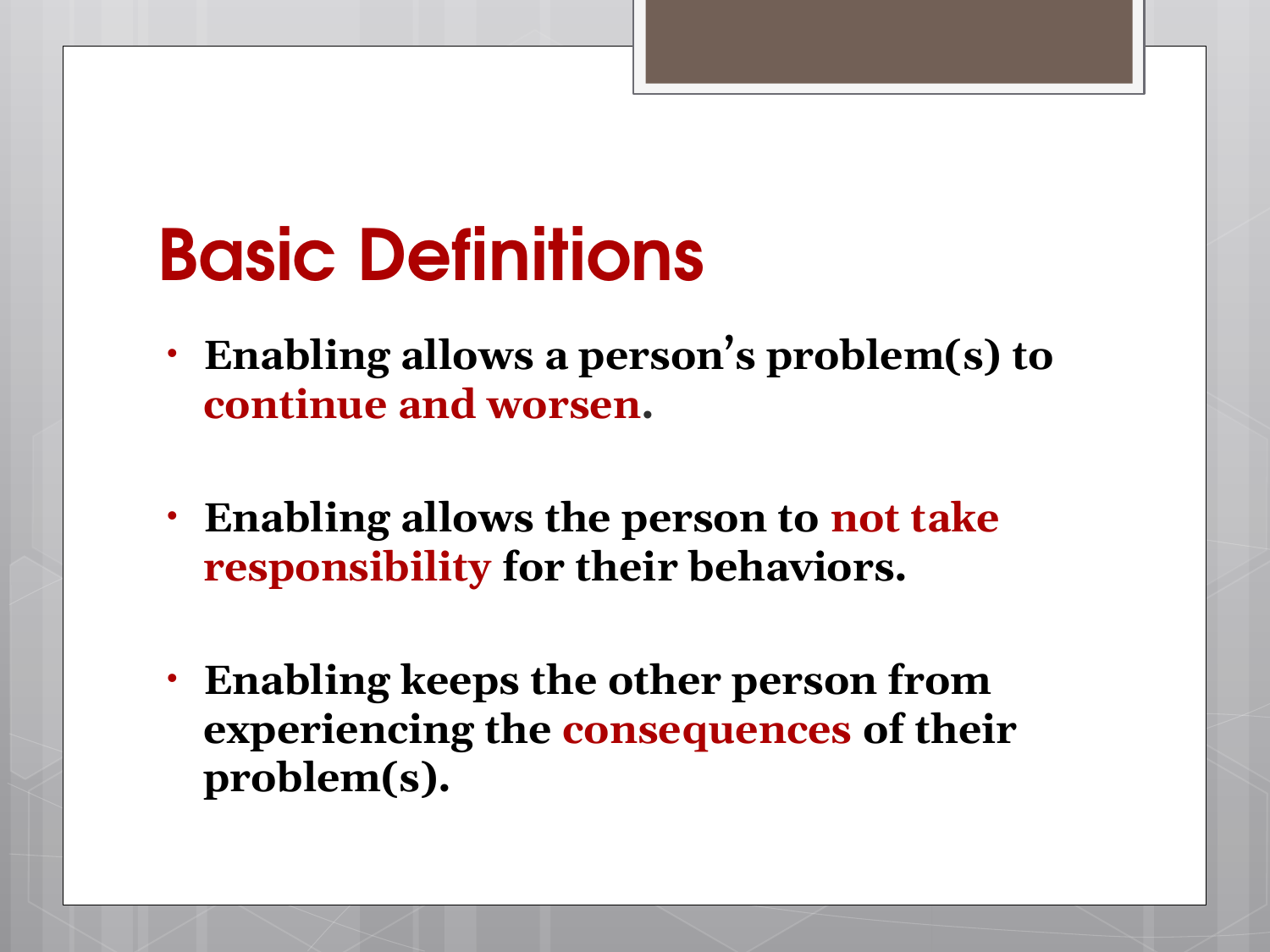

# Basic Definitions
Enabling allows a person’s problem(s) to continue and worsen.

Enabling allows the person to not take responsibility for their behaviors.

Enabling keeps the other person from experiencing the consequences of their problem(s).